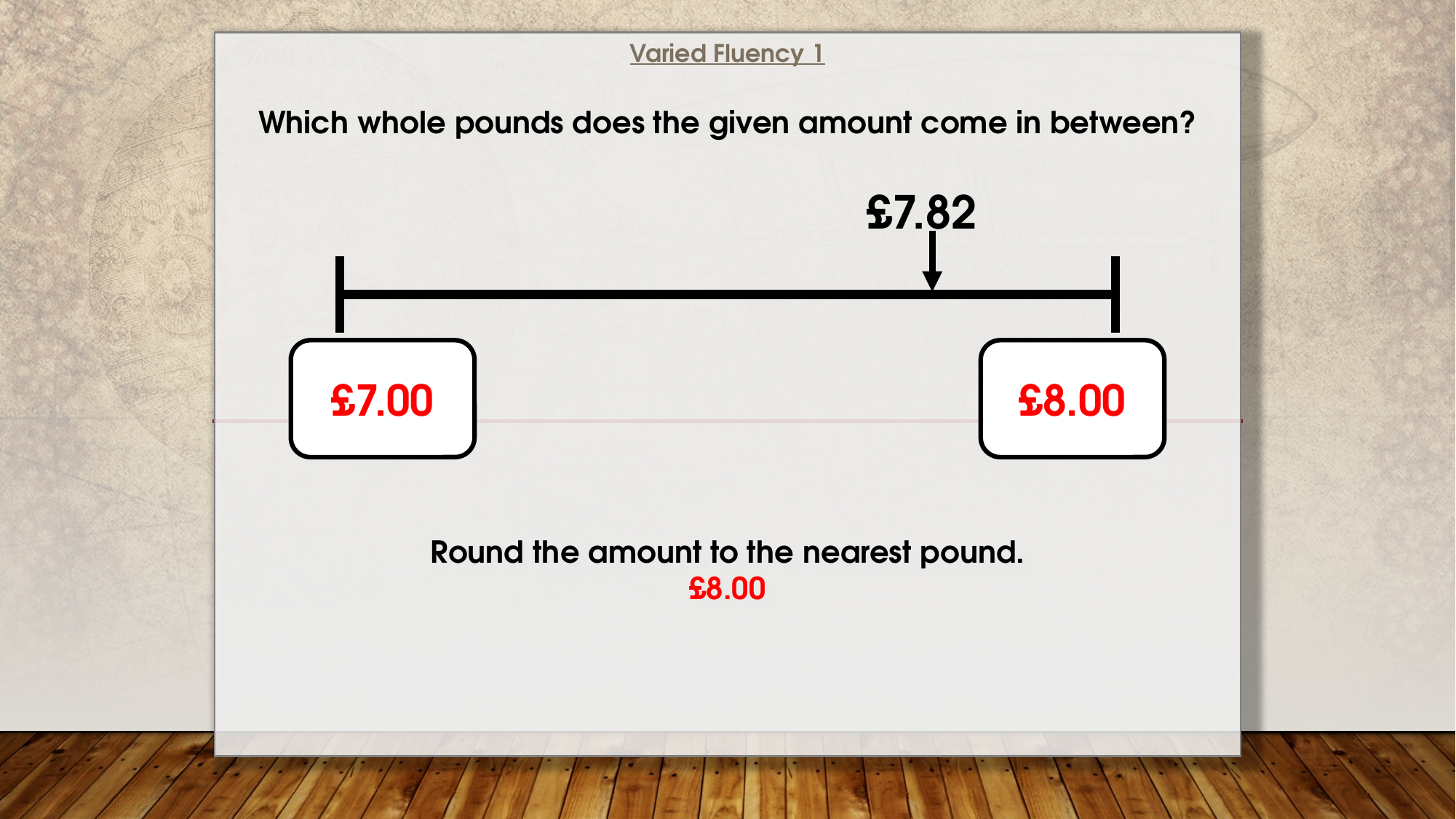

Varied Fluency 1

Which whole pounds does the given amount come in between?

Round the amount to the nearest pound.
£8.00

£7.82
£8.00
£7.00